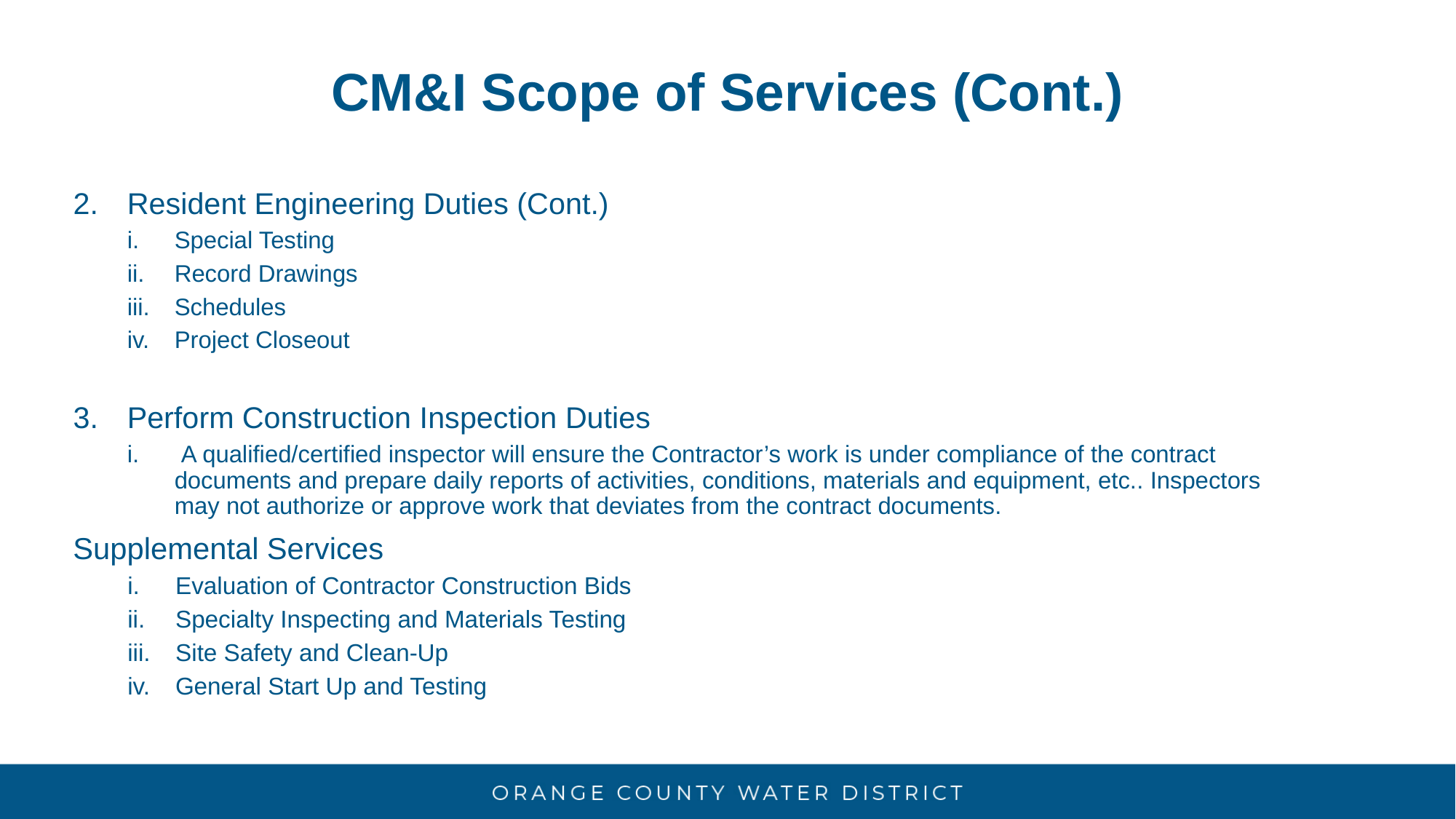

# CM&I Scope of Services (Cont.)
Resident Engineering Duties (Cont.)
Special Testing
Record Drawings
Schedules
Project Closeout

Perform Construction Inspection Duties
 A qualified/certified inspector will ensure the Contractor’s work is under compliance of the contract documents and prepare daily reports of activities, conditions, materials and equipment, etc.. Inspectors may not authorize or approve work that deviates from the contract documents.
Supplemental Services
Evaluation of Contractor Construction Bids
Specialty Inspecting and Materials Testing
Site Safety and Clean-Up
General Start Up and Testing